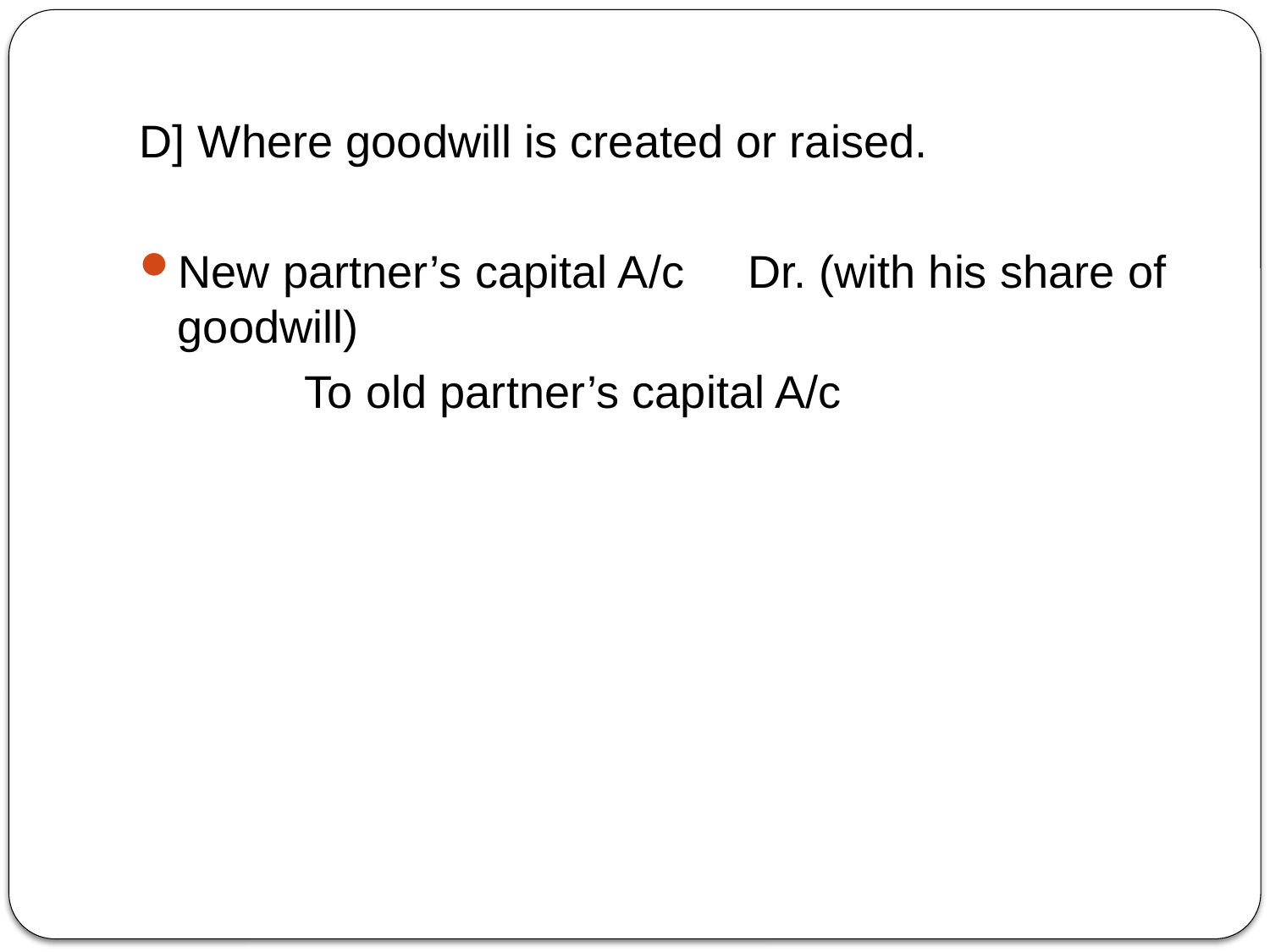

D] Where goodwill is created or raised.

New partner’s capital A/c     Dr. (with his share of goodwill)
             To old partner’s capital A/c